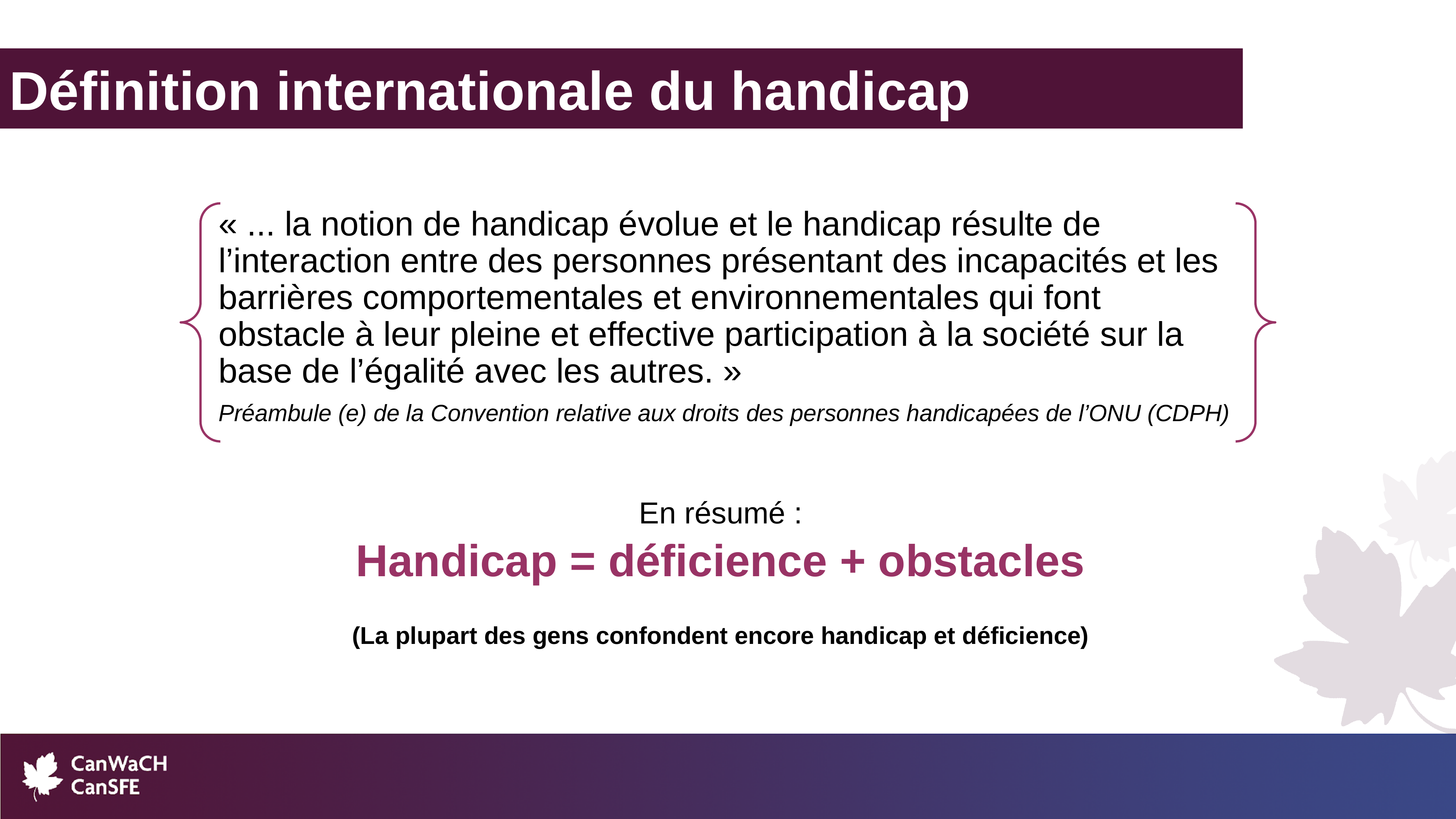

Définition internationale du handicap

« ... la notion de handicap évolue et le handicap résulte de l’interaction entre des personnes présentant des incapacités et les barrières comportementales et environnementales qui font obstacle à leur pleine et effective participation à la société sur la base de l’égalité avec les autres. »

Préambule (e) de la Convention relative aux droits des personnes handicapées de l’ONU (CDPH)

En résumé :
Handicap = déficience + obstacles

(La plupart des gens confondent encore handicap et déficience)